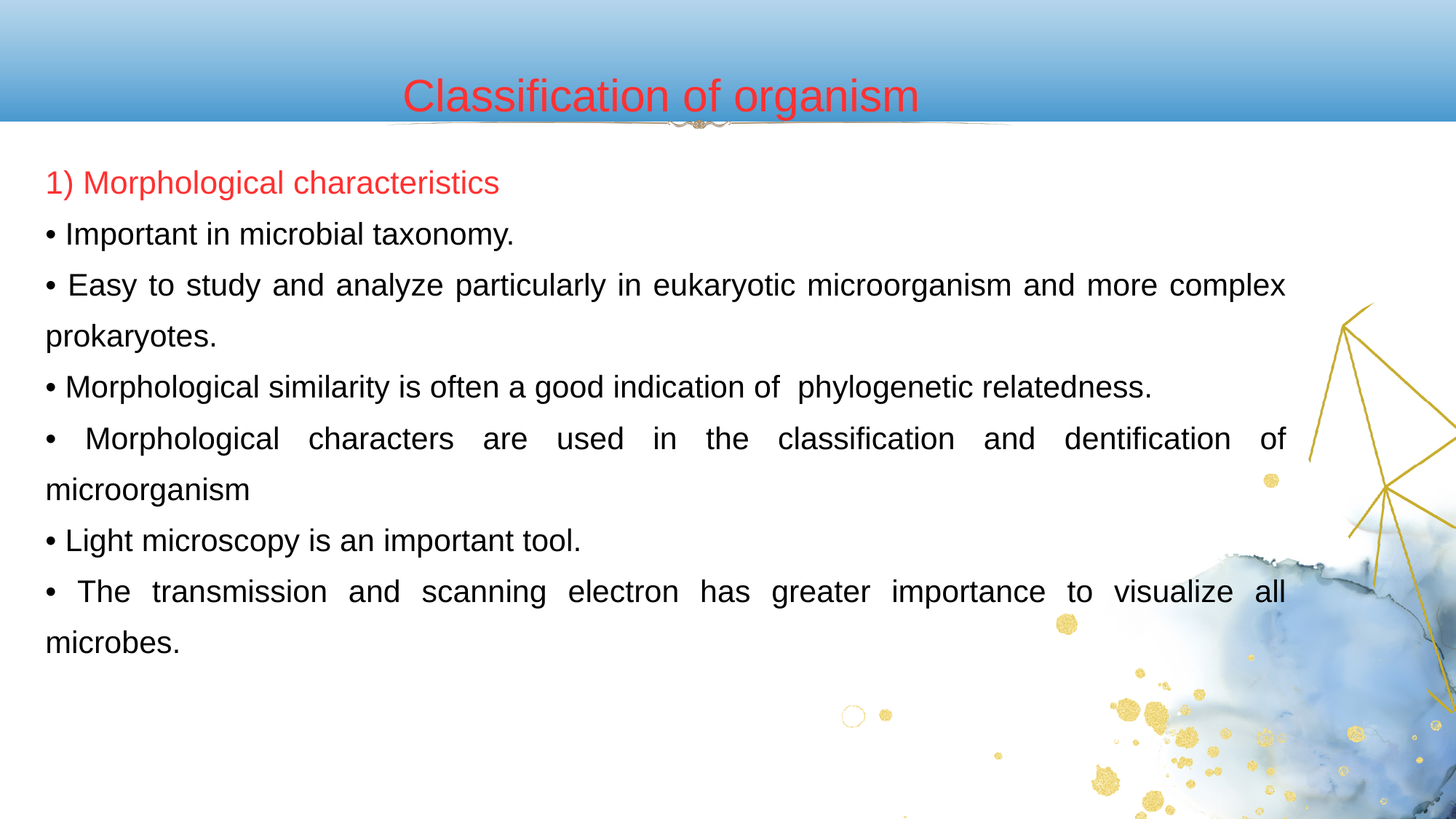

Classification of organism

1) Morphological characteristics
• Important in microbial taxonomy.
• Easy to study and analyze particularly in eukaryotic microorganism and more complex prokaryotes.
• Morphological similarity is often a good indication of  phylogenetic relatedness.
• Morphological characters are used in the classification and dentification of microorganism
• Light microscopy is an important tool.
• The transmission and scanning electron has greater importance to visualize all microbes.